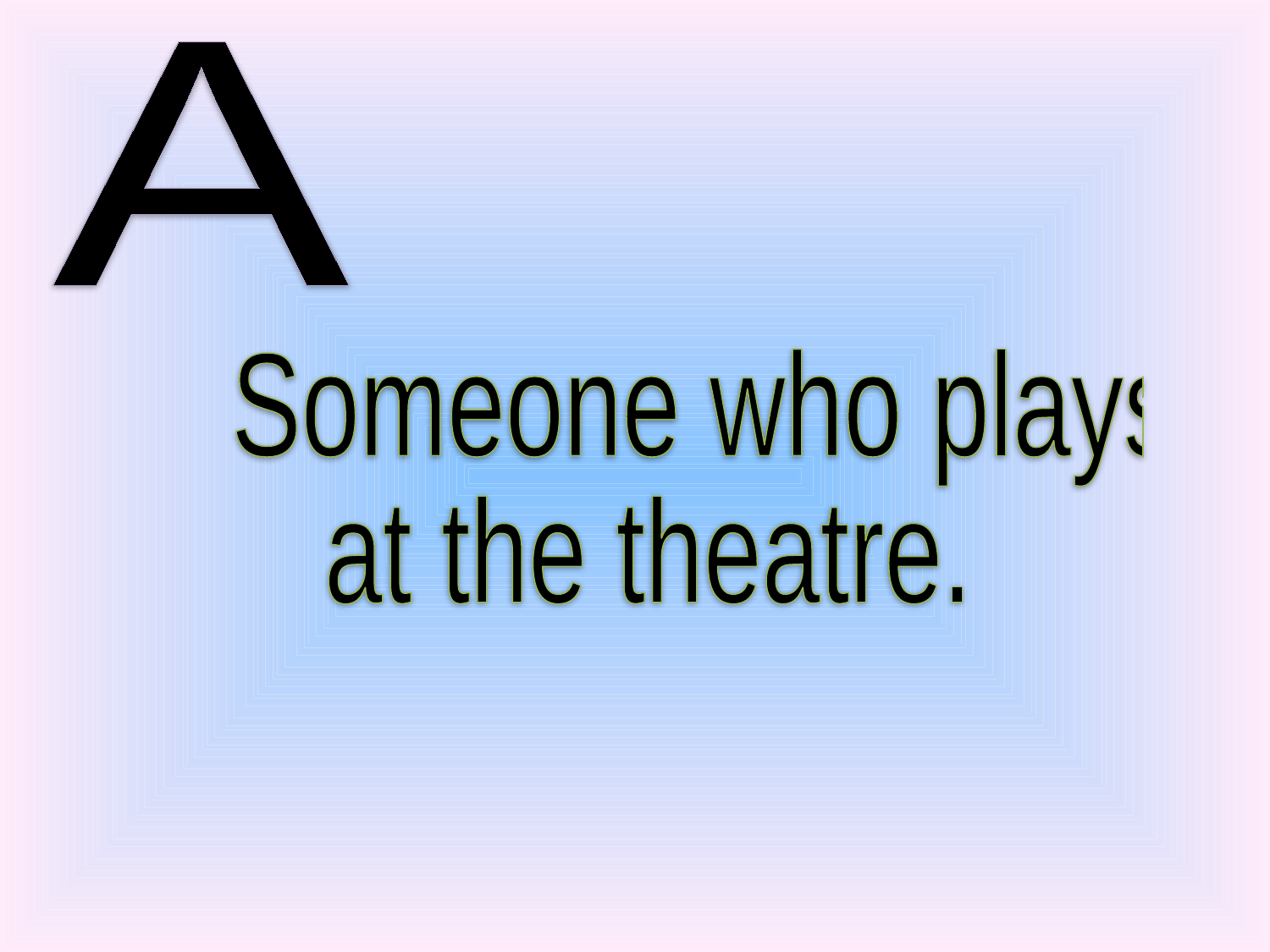

A
  Someone who plays
at the theatre.